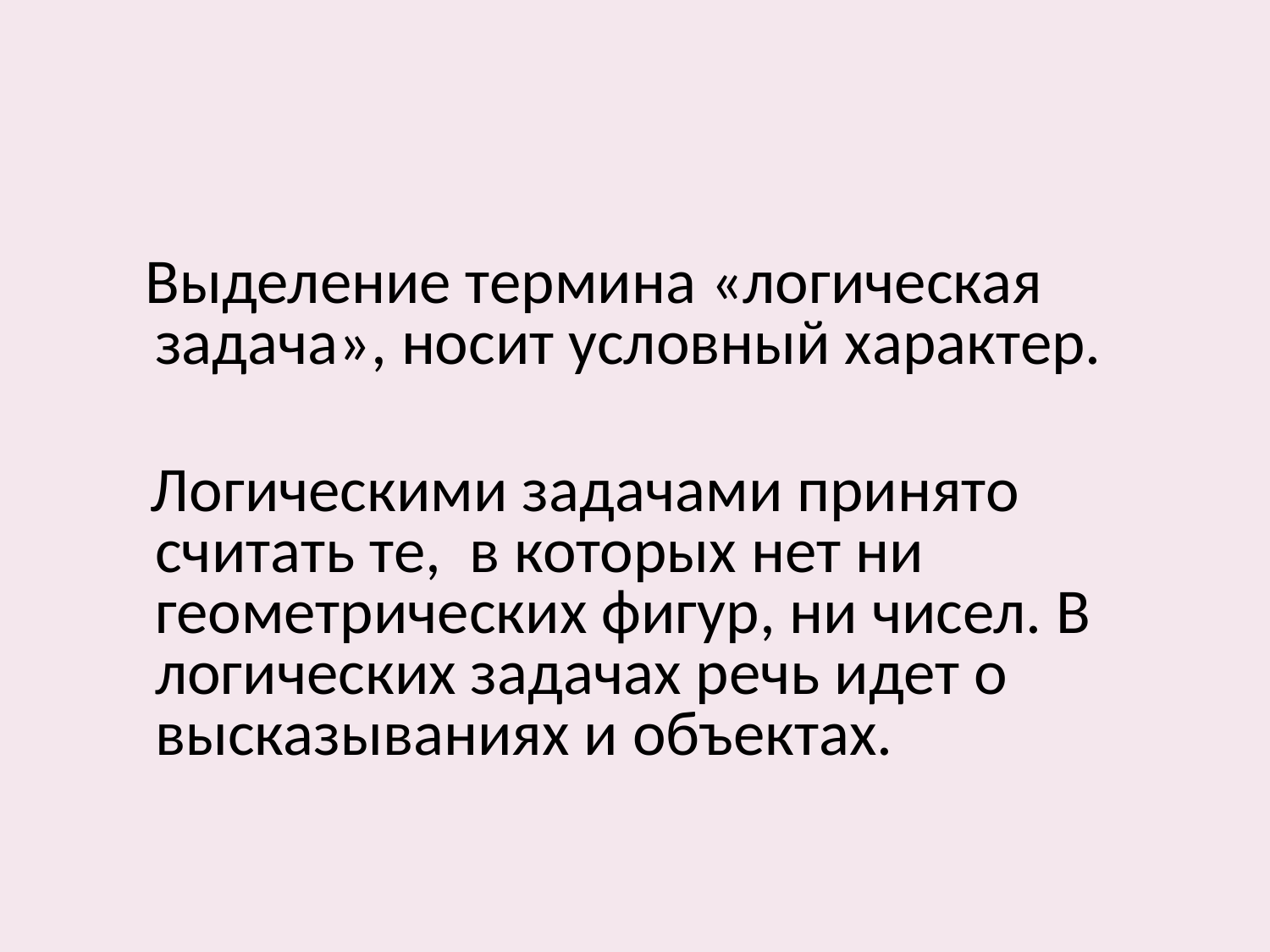

Выделение термина «логическая задача», носит условный характер.

   Логическими задачами принято считать те,  в которых нет ни геометрических фигур, ни чисел. В логических задачах речь идет о высказываниях и объектах.